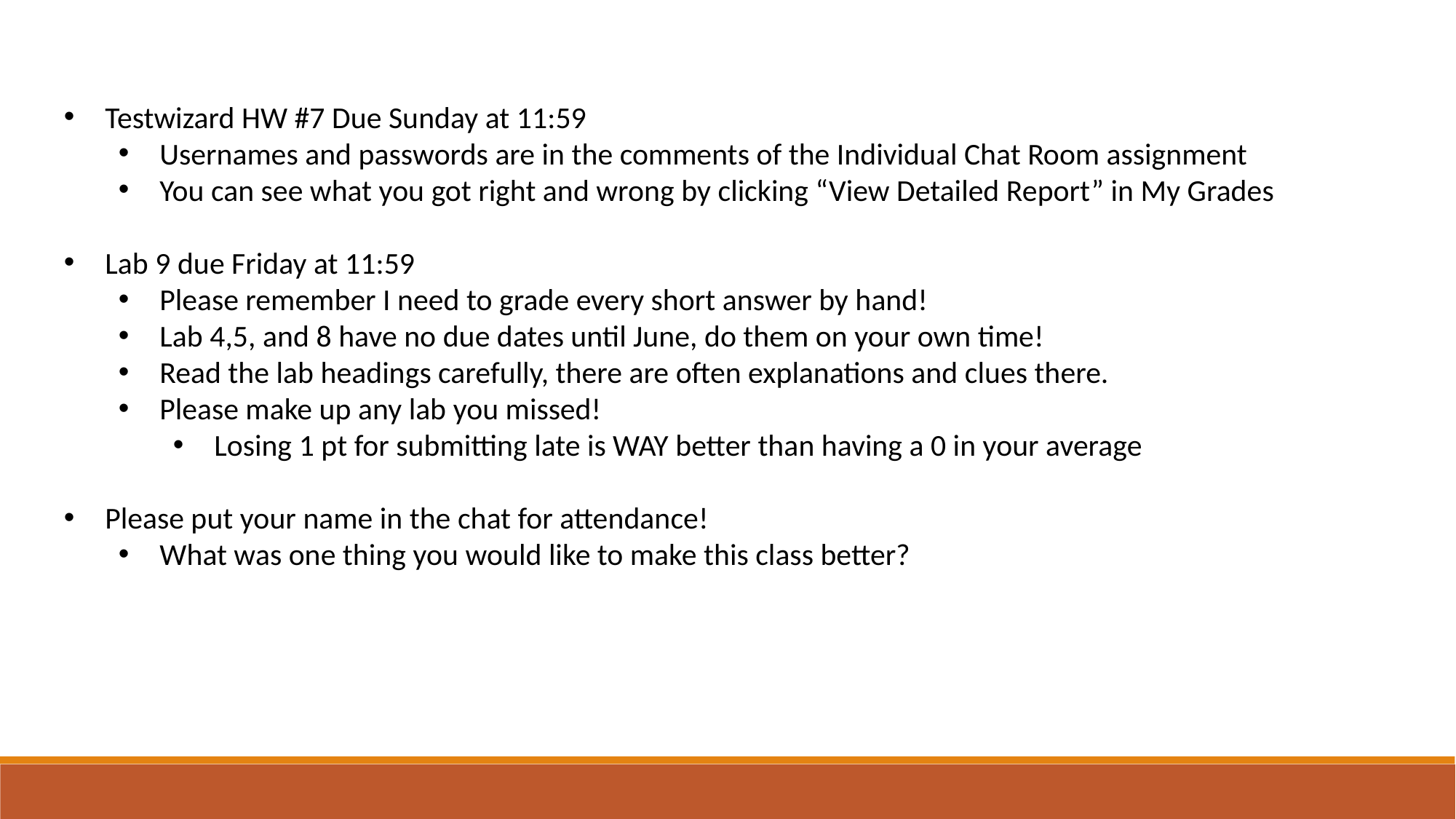

Testwizard HW #7 Due Sunday at 11:59
Usernames and passwords are in the comments of the Individual Chat Room assignment
You can see what you got right and wrong by clicking “View Detailed Report” in My Grades

Lab 9 due Friday at 11:59
Please remember I need to grade every short answer by hand!
Lab 4,5, and 8 have no due dates until June, do them on your own time!
Read the lab headings carefully, there are often explanations and clues there.
Please make up any lab you missed!
Losing 1 pt for submitting late is WAY better than having a 0 in your average

Please put your name in the chat for attendance!
What was one thing you would like to make this class better?